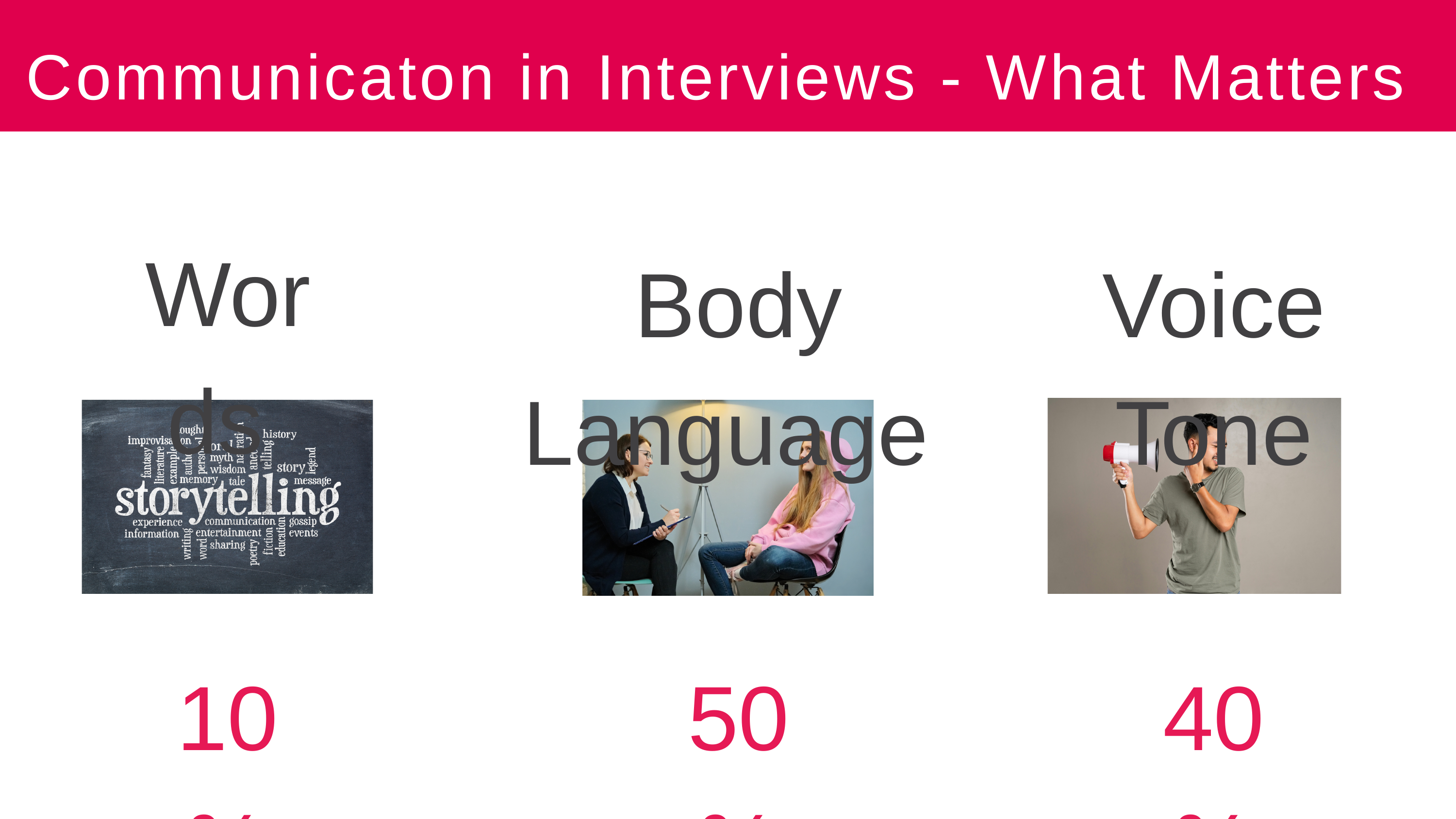

Communicaton in Interviews - What Matters Most?
Words
Body Language
Voice Tone

10%
50%
40%